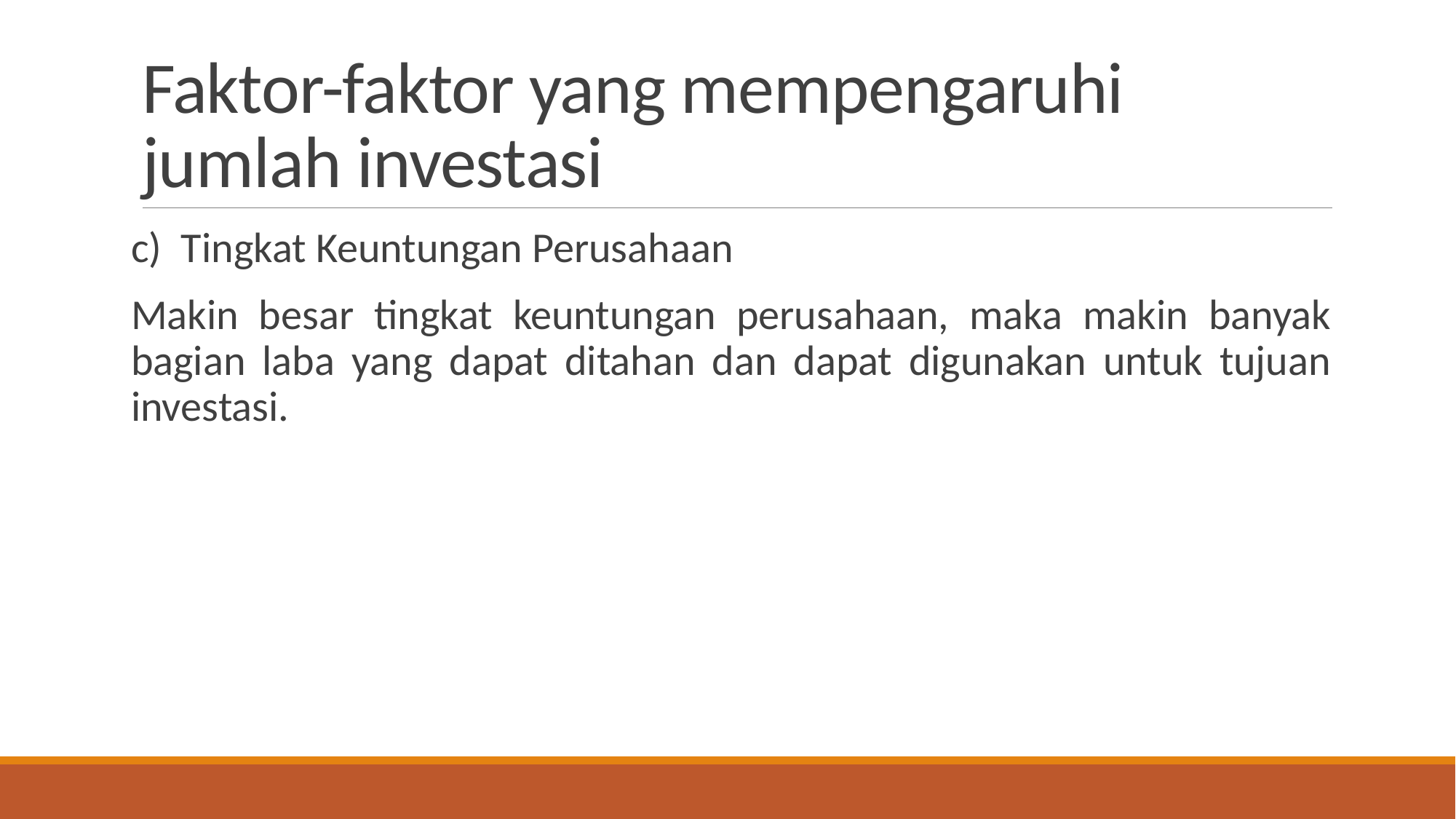

# Faktor-faktor yang mempengaruhi jumlah investasi
c)  Tingkat Keuntungan Perusahaan
Makin besar tingkat keuntungan perusahaan, maka makin banyak bagian laba yang dapat ditahan dan dapat digunakan untuk tujuan investasi.